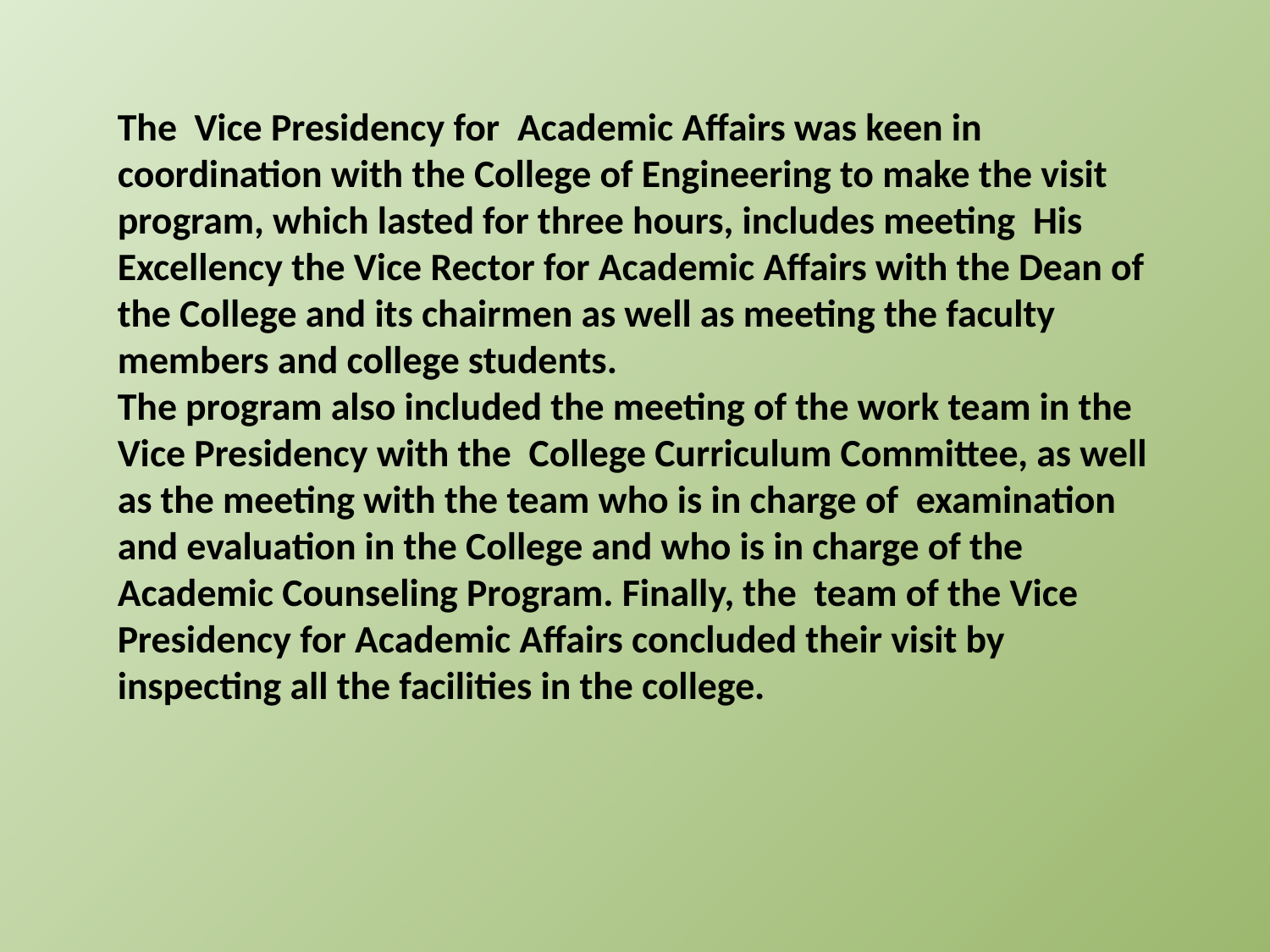

The  Vice Presidency for  Academic Affairs was keen in coordination with the College of Engineering to make the visit program, which lasted for three hours, includes meeting  His Excellency the Vice Rector for Academic Affairs with the Dean of the College and its chairmen as well as meeting the faculty members and college students.
The program also included the meeting of the work team in the Vice Presidency with the  College Curriculum Committee, as well as the meeting with the team who is in charge of  examination and evaluation in the College and who is in charge of the Academic Counseling Program. Finally, the  team of the Vice Presidency for Academic Affairs concluded their visit by inspecting all the facilities in the college.